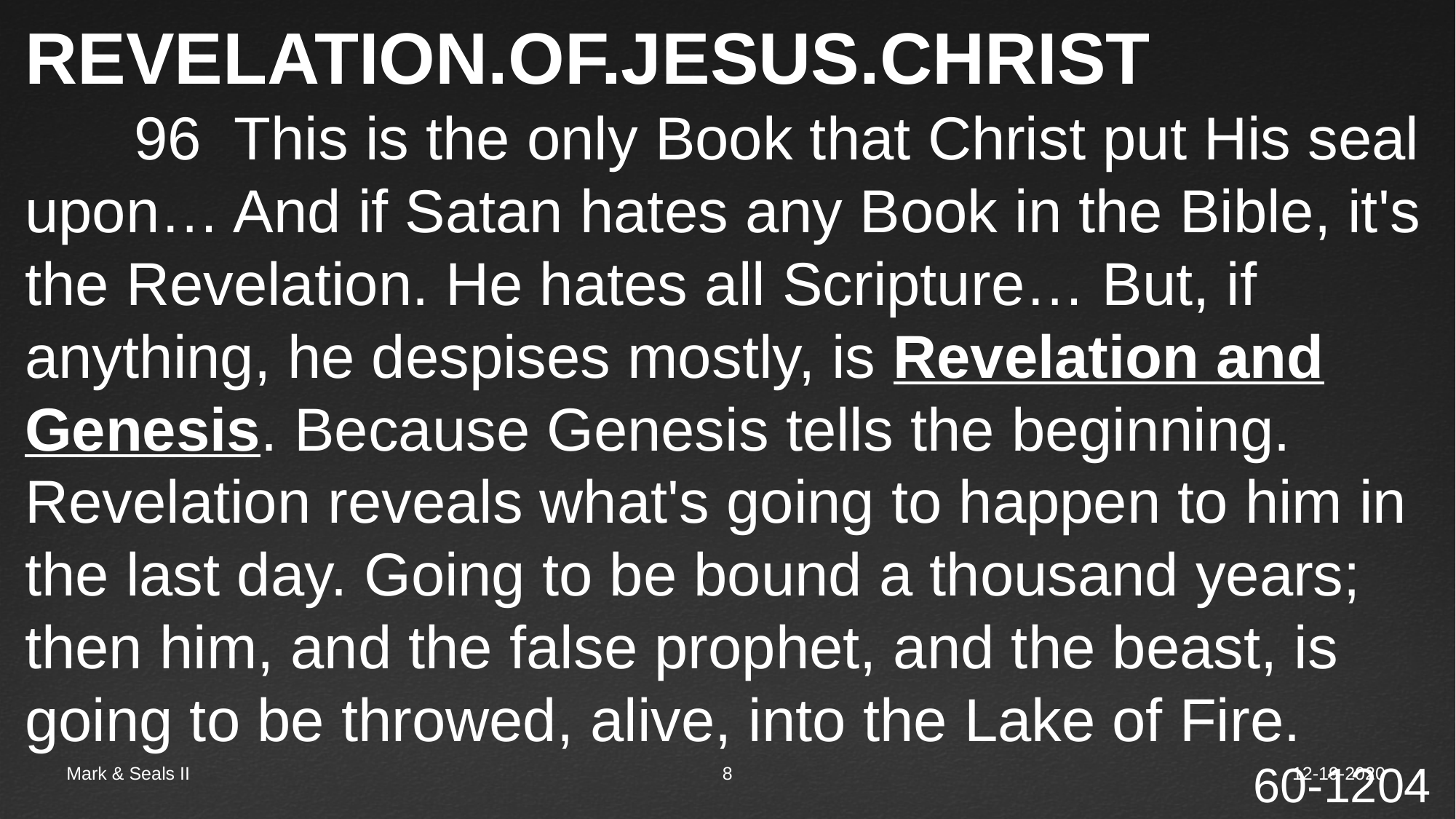

REVELATION.OF.JESUS.CHRIST
	96  This is the only Book that Christ put His seal upon… And if Satan hates any Book in the Bible, it's the Revelation. He hates all Scripture… But, if anything, he despises mostly, is Revelation and Genesis. Because Genesis tells the beginning. 	Revelation reveals what's going to happen to him in the last day. Going to be bound a thousand years; then him, and the false prophet, and the beast, is going to be throwed, alive, into the Lake of Fire.
60-1204
Mark & Seals II
8
12-19-2020